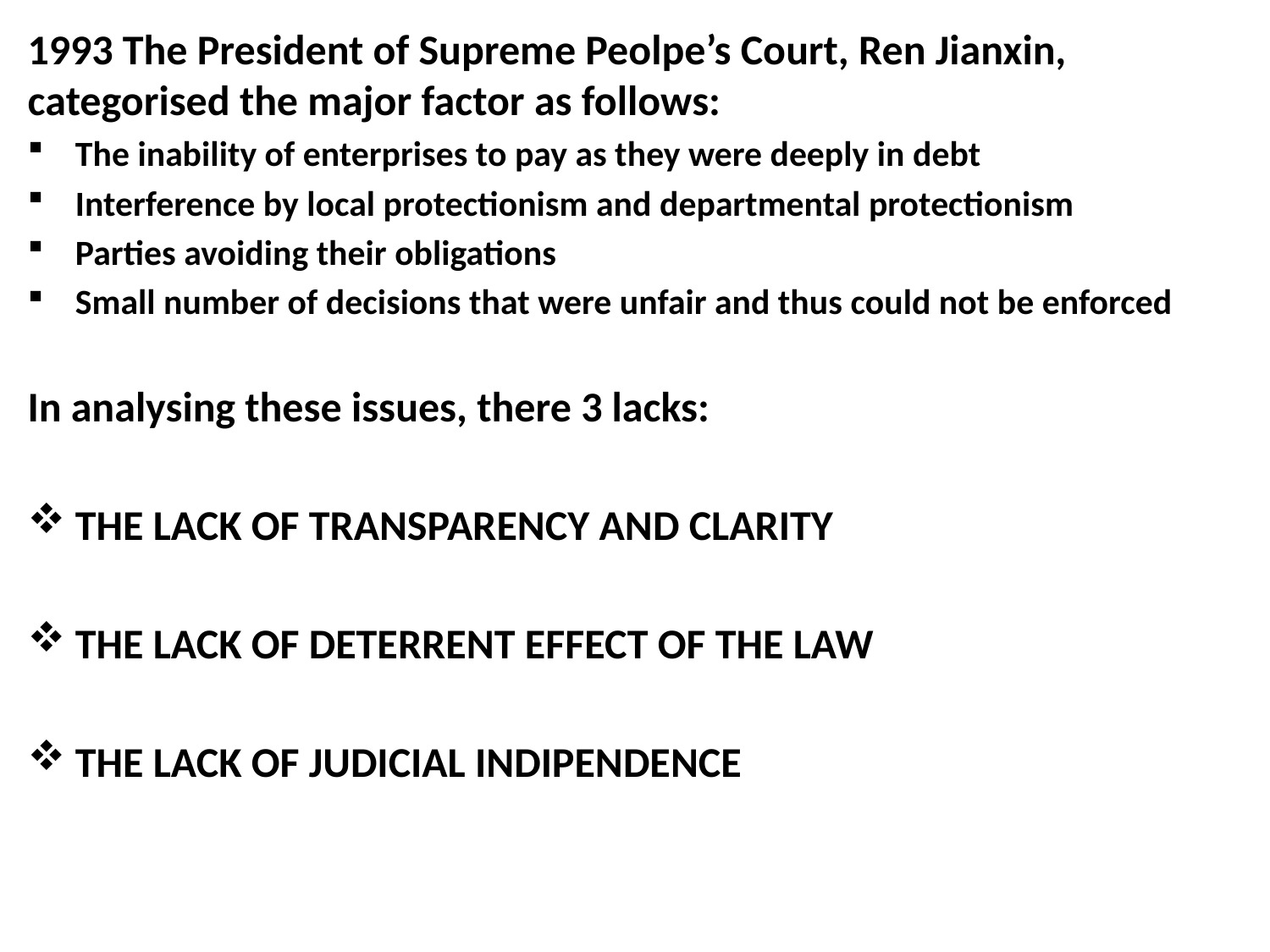

1993 The President of Supreme Peolpe’s Court, Ren Jianxin, categorised the major factor as follows:
The inability of enterprises to pay as they were deeply in debt
Interference by local protectionism and departmental protectionism
Parties avoiding their obligations
Small number of decisions that were unfair and thus could not be enforced

In analysing these issues, there 3 lacks:

THE LACK OF TRANSPARENCY AND CLARITY

THE LACK OF DETERRENT EFFECT OF THE LAW

THE LACK OF JUDICIAL INDIPENDENCE